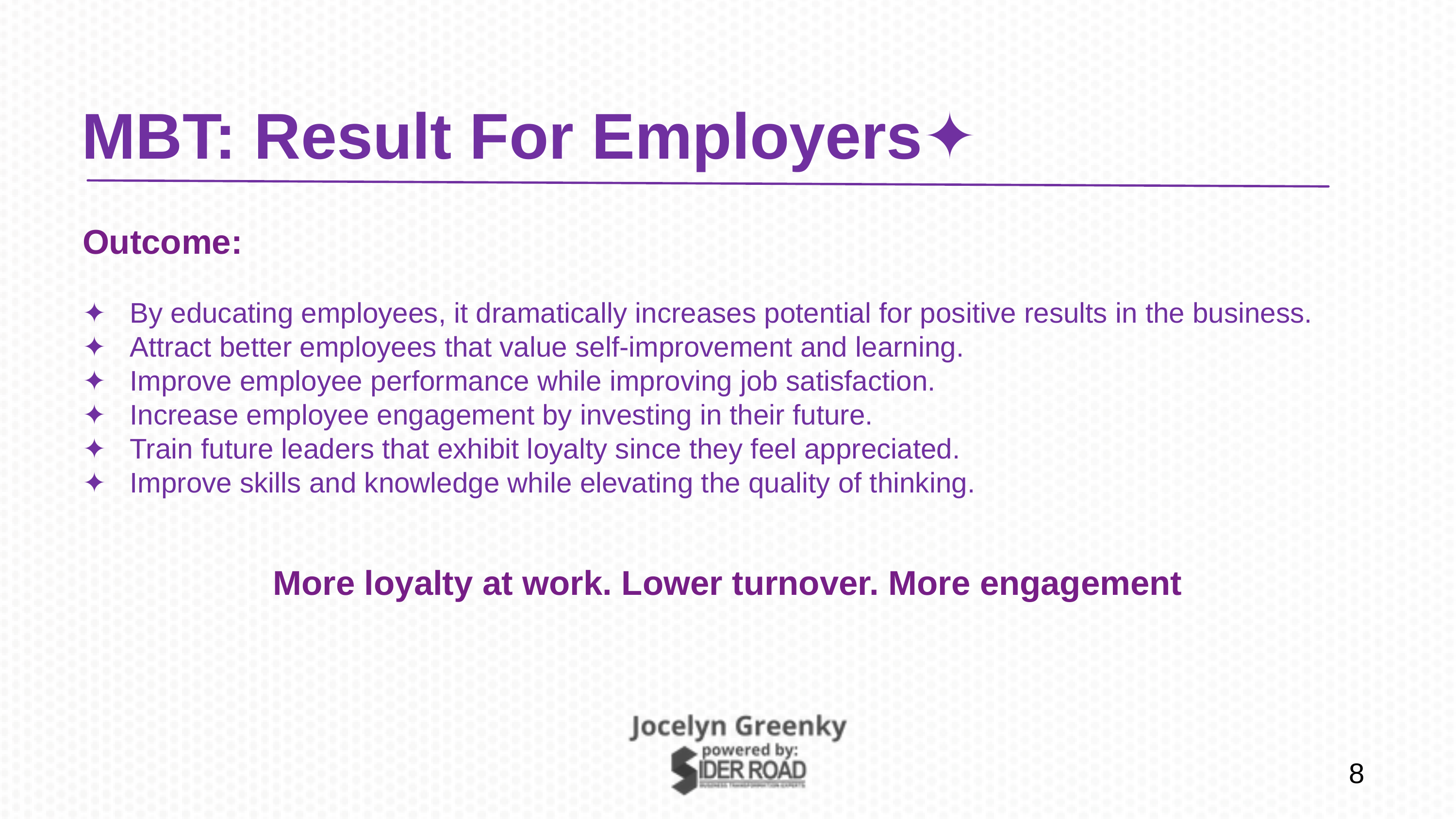

MBT: Result For Employers✦

Outcome:

✦   By educating employees, it dramatically increases potential for positive results in the business.
✦   Attract better employees that value self-improvement and learning.
✦   Improve employee performance while improving job satisfaction.
✦   Increase employee engagement by investing in their future.
✦   Train future leaders that exhibit loyalty since they feel appreciated.
✦   Improve skills and knowledge while elevating the quality of thinking.

More loyalty at work. Lower turnover. More engagement

8